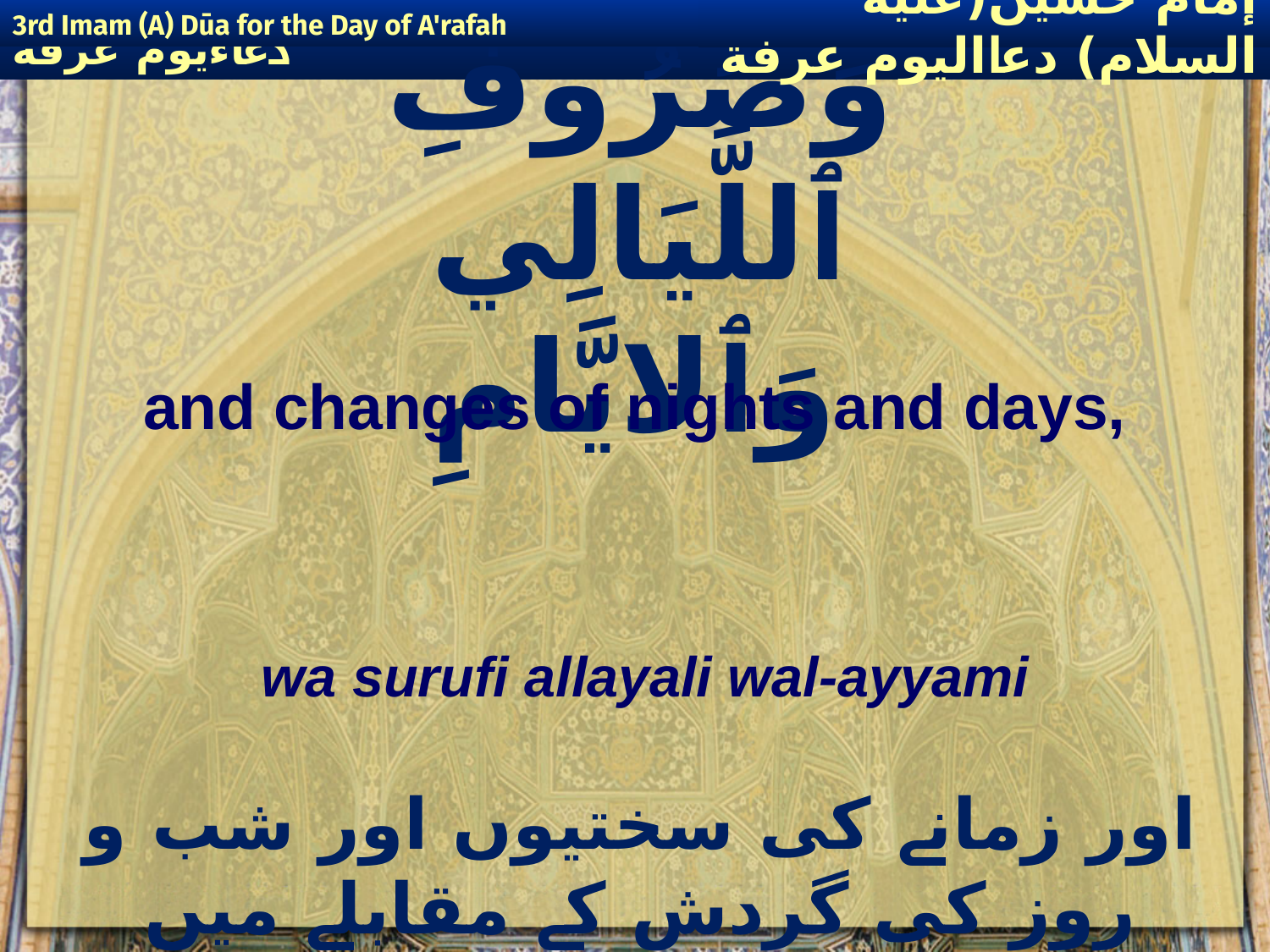

3rd Imam (A) Dūa for the Day of A'rafah
إمام حسين(عليه السلام) دعااليوم عرفة
# وَصُرُوفِ ٱللَّيَالِي وَٱلايَّامِ
and changes of nights and days,
wa surufi allayali wal-ayyami
اور زمانے کی سختیوں اور شب و روز کی گردش کے مقابلے میں میری مدد فرما